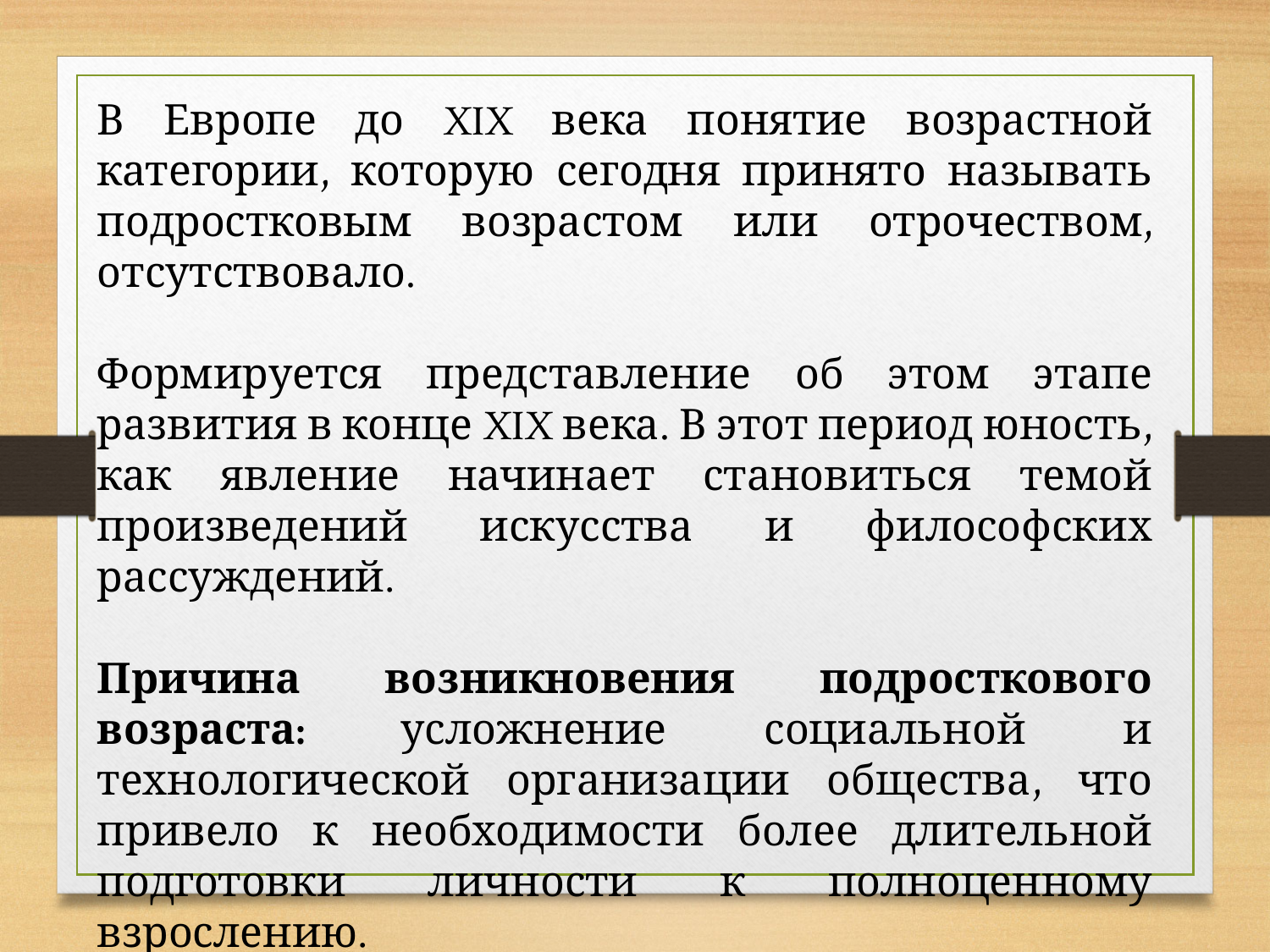

В Европе до XIX века понятие возрастной категории, которую сегодня принято называть подростковым возрастом или отрочеством, отсутствовало.

Формируется представление об этом этапе развития в конце XIX века. В этот период юность, как явление начинает становиться темой произведений искусства и философских рассуждений.

Причина возникновения подросткового возраста: усложнение социальной и технологической организации общества, что привело к необходимости более длительной подготовки личности к полноценному взрослению.